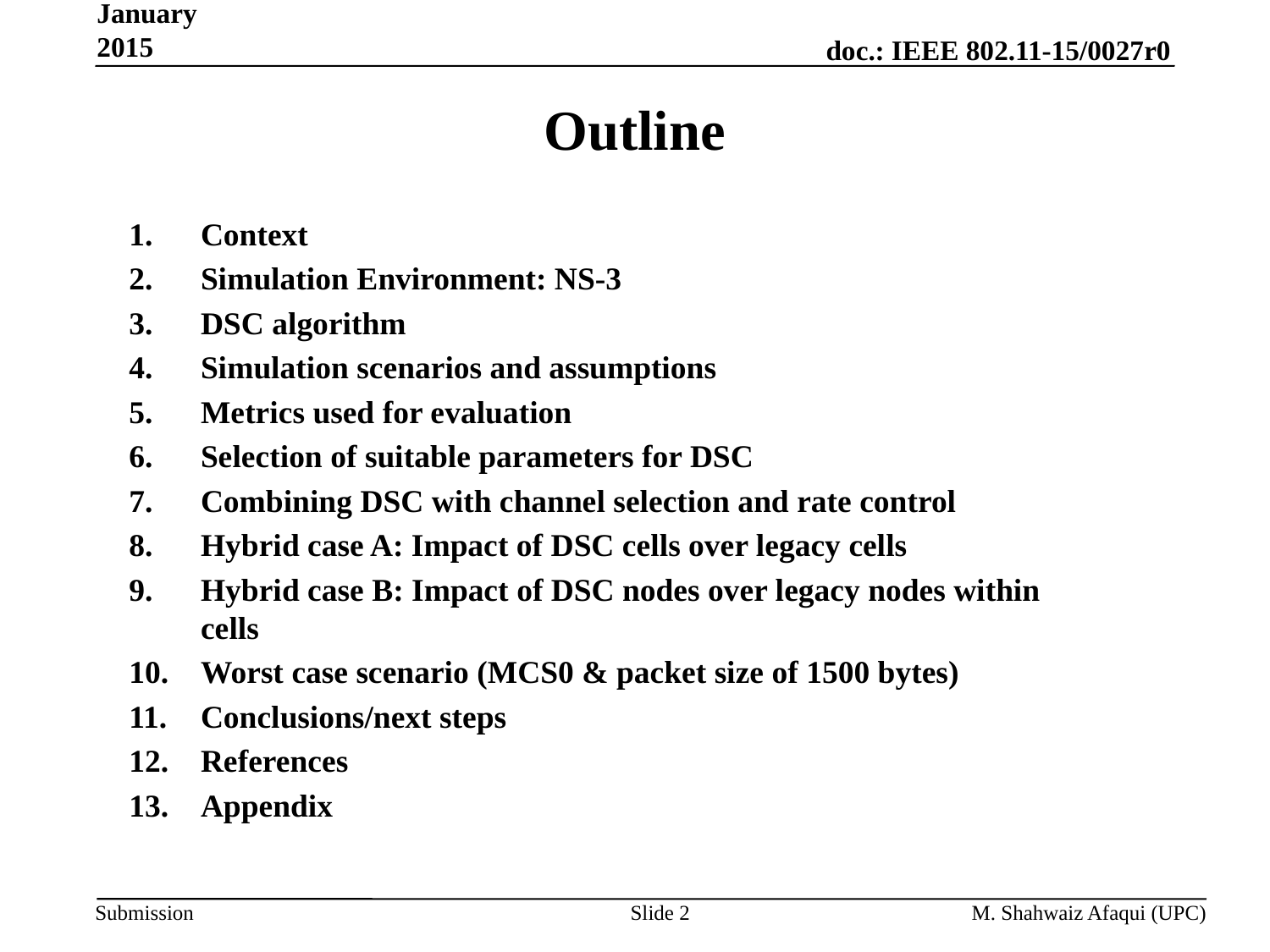

January 2015
# Outline
Context
Simulation Environment: NS-3
DSC algorithm
Simulation scenarios and assumptions
Metrics used for evaluation
Selection of suitable parameters for DSC
Combining DSC with channel selection and rate control
Hybrid case A: Impact of DSC cells over legacy cells
Hybrid case B: Impact of DSC nodes over legacy nodes within cells
Worst case scenario (MCS0 & packet size of 1500 bytes)
Conclusions/next steps
References
Appendix

Slide 2
M. Shahwaiz Afaqui (UPC)